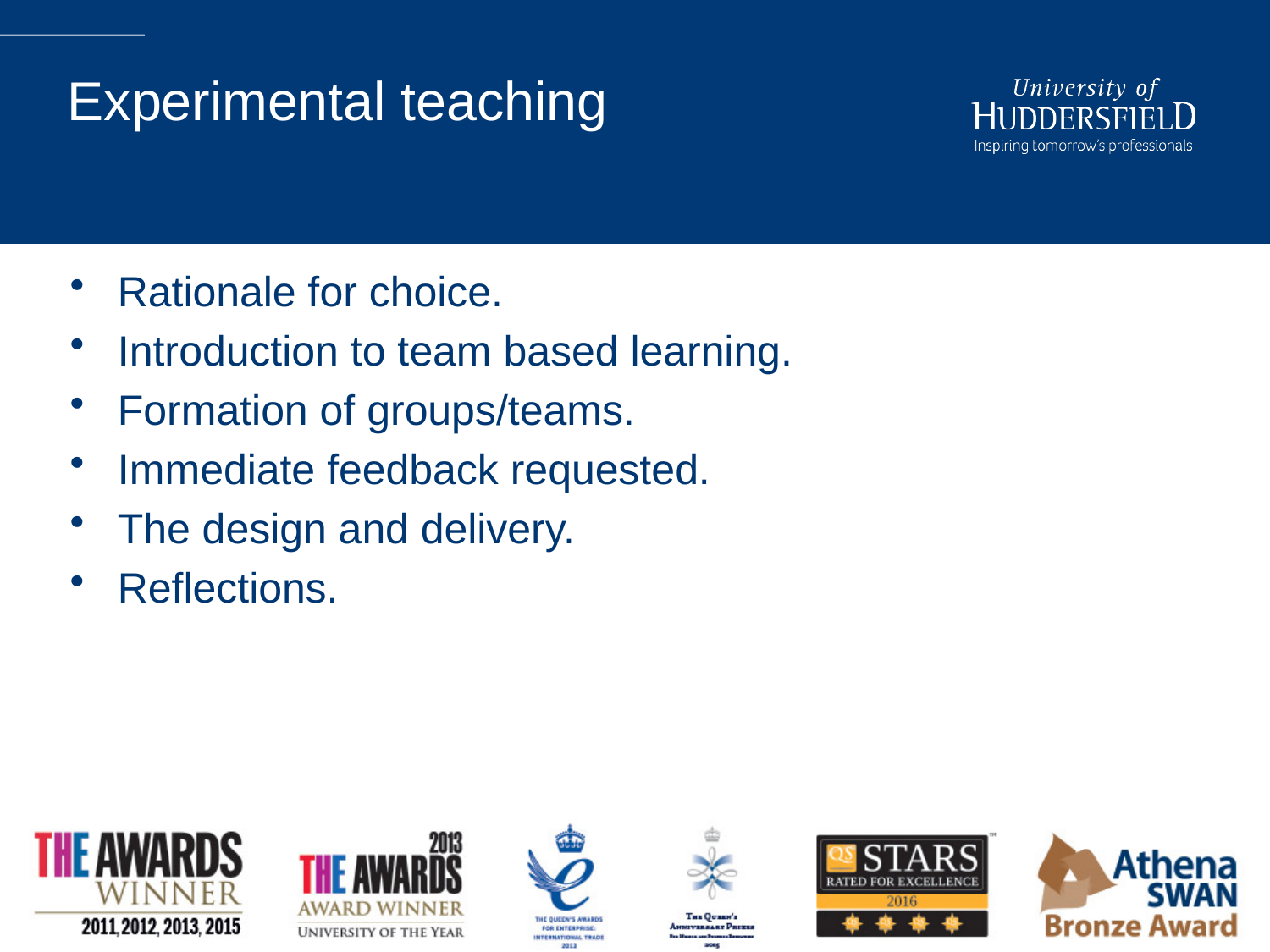

# Experimental teaching
Rationale for choice.
Introduction to team based learning.
Formation of groups/teams.
Immediate feedback requested.
The design and delivery.
Reflections.